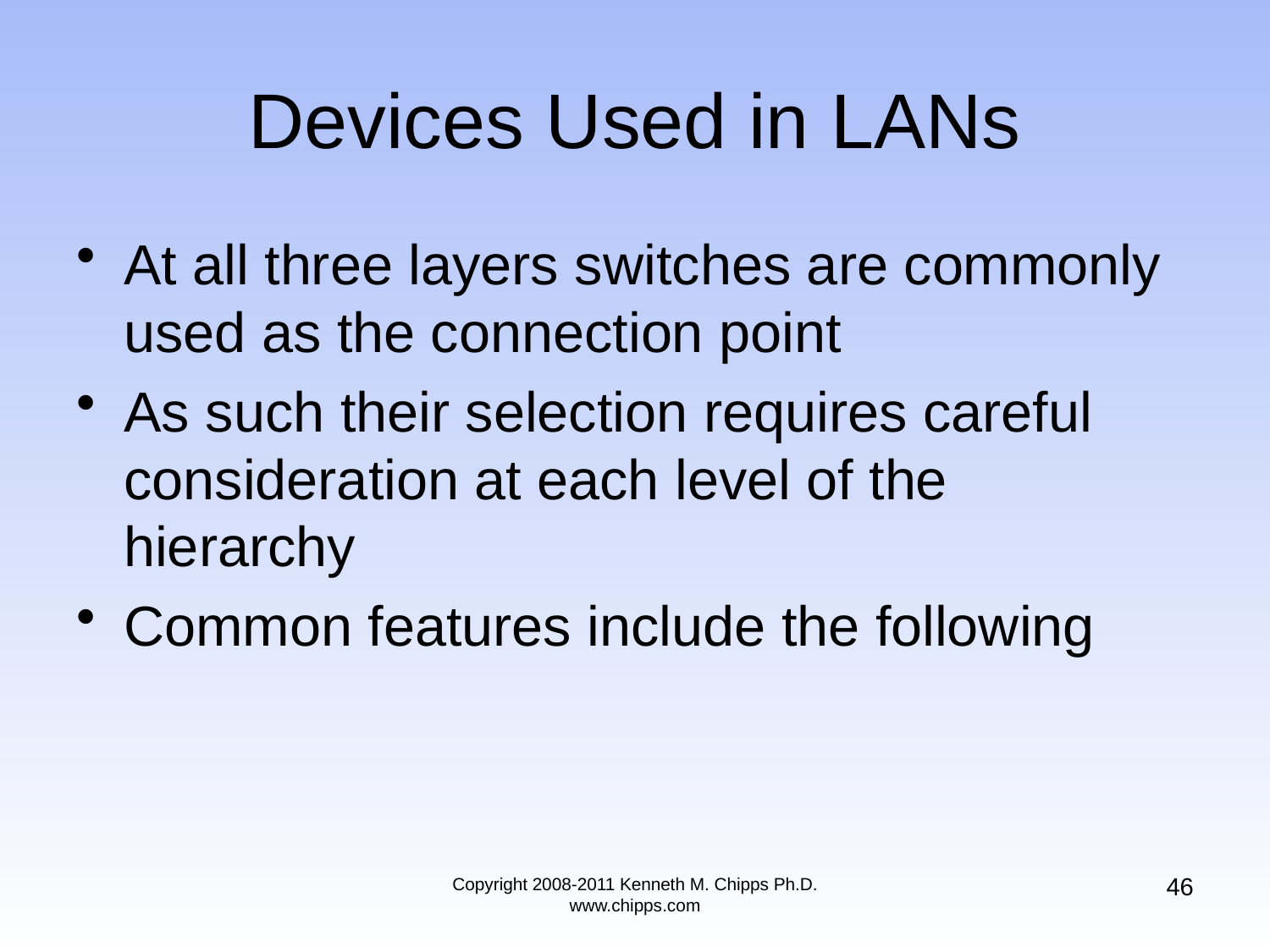

# Devices Used in LANs
At all three layers switches are commonly used as the connection point
As such their selection requires careful consideration at each level of the hierarchy
Common features include the following
46
Copyright 2008-2011 Kenneth M. Chipps Ph.D. www.chipps.com